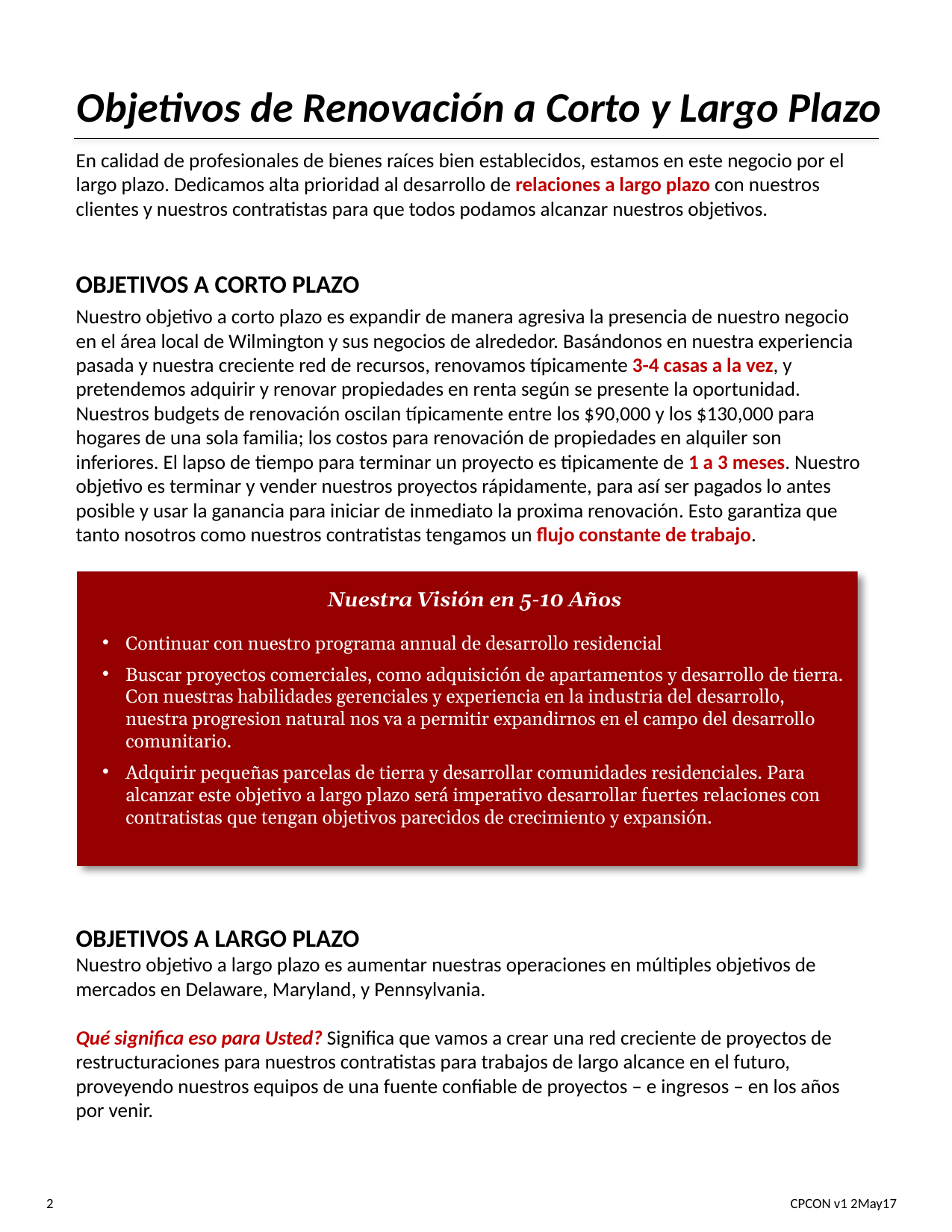

# Objetivos de Renovación a Corto y Largo Plazo
En calidad de profesionales de bienes raíces bien establecidos, estamos en este negocio por el largo plazo. Dedicamos alta prioridad al desarrollo de relaciones a largo plazo con nuestros clientes y nuestros contratistas para que todos podamos alcanzar nuestros objetivos.

OBJETIVOS A CORTO PLAZO
Nuestro objetivo a corto plazo es expandir de manera agresiva la presencia de nuestro negocio en el área local de Wilmington y sus negocios de alrededor. Basándonos en nuestra experiencia pasada y nuestra creciente red de recursos, renovamos típicamente 3-4 casas a la vez, y pretendemos adquirir y renovar propiedades en renta según se presente la oportunidad. Nuestros budgets de renovación oscilan típicamente entre los $90,000 y los $130,000 para hogares de una sola familia; los costos para renovación de propiedades en alquiler son inferiores. El lapso de tiempo para terminar un proyecto es tipicamente de 1 a 3 meses. Nuestro objetivo es terminar y vender nuestros proyectos rápidamente, para así ser pagados lo antes posible y usar la ganancia para iniciar de inmediato la proxima renovación. Esto garantiza que tanto nosotros como nuestros contratistas tengamos un flujo constante de trabajo.

   Nuestra Visión en 5-10 Años
Continuar con nuestro programa annual de desarrollo residencial
Buscar proyectos comerciales, como adquisición de apartamentos y desarrollo de tierra. Con nuestras habilidades gerenciales y experiencia en la industria del desarrollo, nuestra progresion natural nos va a permitir expandirnos en el campo del desarrollo comunitario.
Adquirir pequeñas parcelas de tierra y desarrollar comunidades residenciales. Para alcanzar este objetivo a largo plazo será imperativo desarrollar fuertes relaciones con contratistas que tengan objetivos parecidos de crecimiento y expansión.

OBJETIVOS A LARGO PLAZO
Nuestro objetivo a largo plazo es aumentar nuestras operaciones en múltiples objetivos de mercados en Delaware, Maryland, y Pennsylvania.

Qué significa eso para Usted? Significa que vamos a crear una red creciente de proyectos de restructuraciones para nuestros contratistas para trabajos de largo alcance en el futuro, proveyendo nuestros equipos de una fuente confiable de proyectos – e ingresos – en los años por venir.
2	CPCON v1 2May17